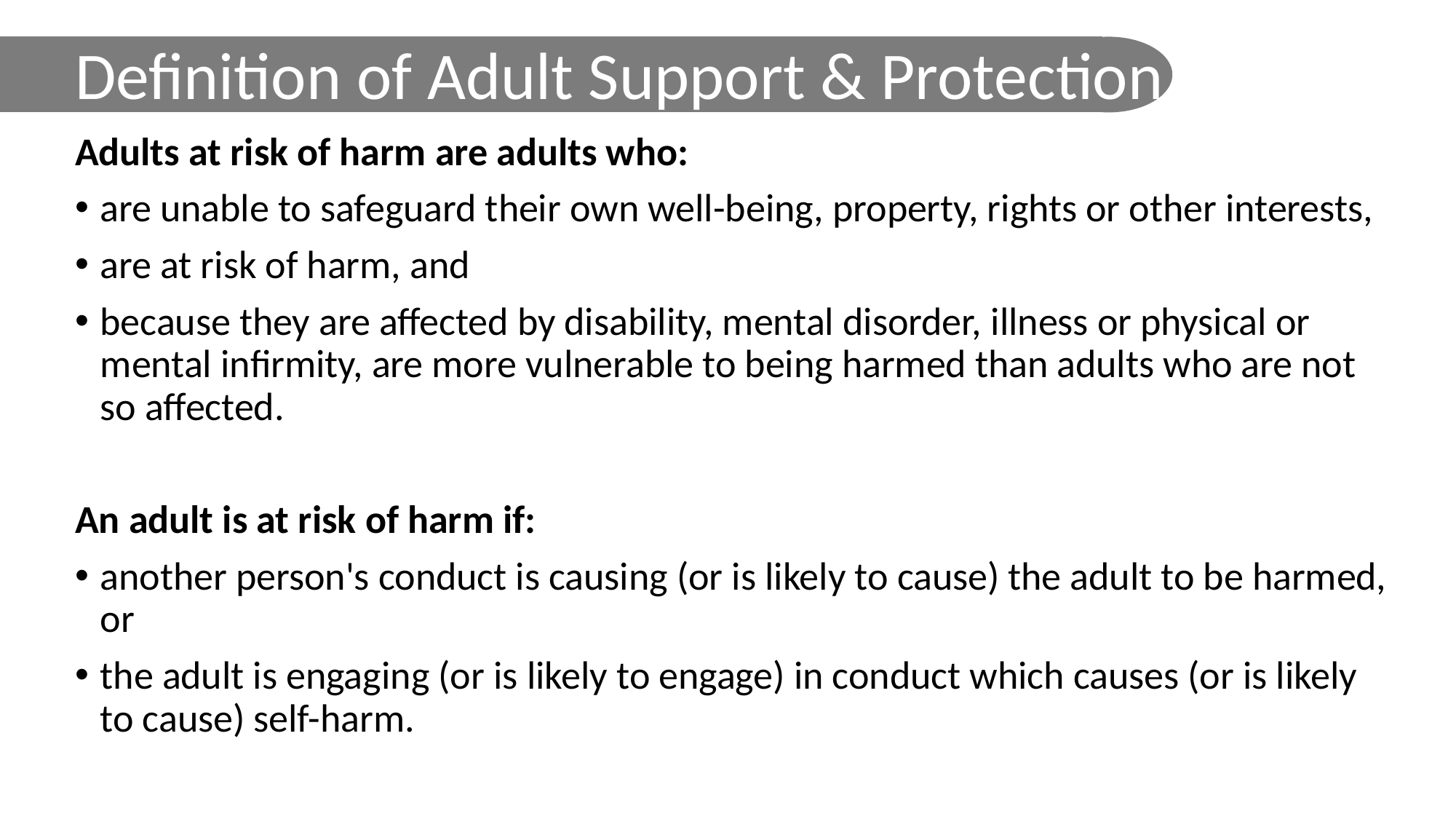

# Definition of Adult Support & Protection

Adults at risk of harm are adults who:
are unable to safeguard their own well-being, property, rights or other interests,
are at risk of harm, and
because they are affected by disability, mental disorder, illness or physical or mental infirmity, are more vulnerable to being harmed than adults who are not so affected.

An adult is at risk of harm if:
another person's conduct is causing (or is likely to cause) the adult to be harmed, or
the adult is engaging (or is likely to engage) in conduct which causes (or is likely to cause) self-harm.